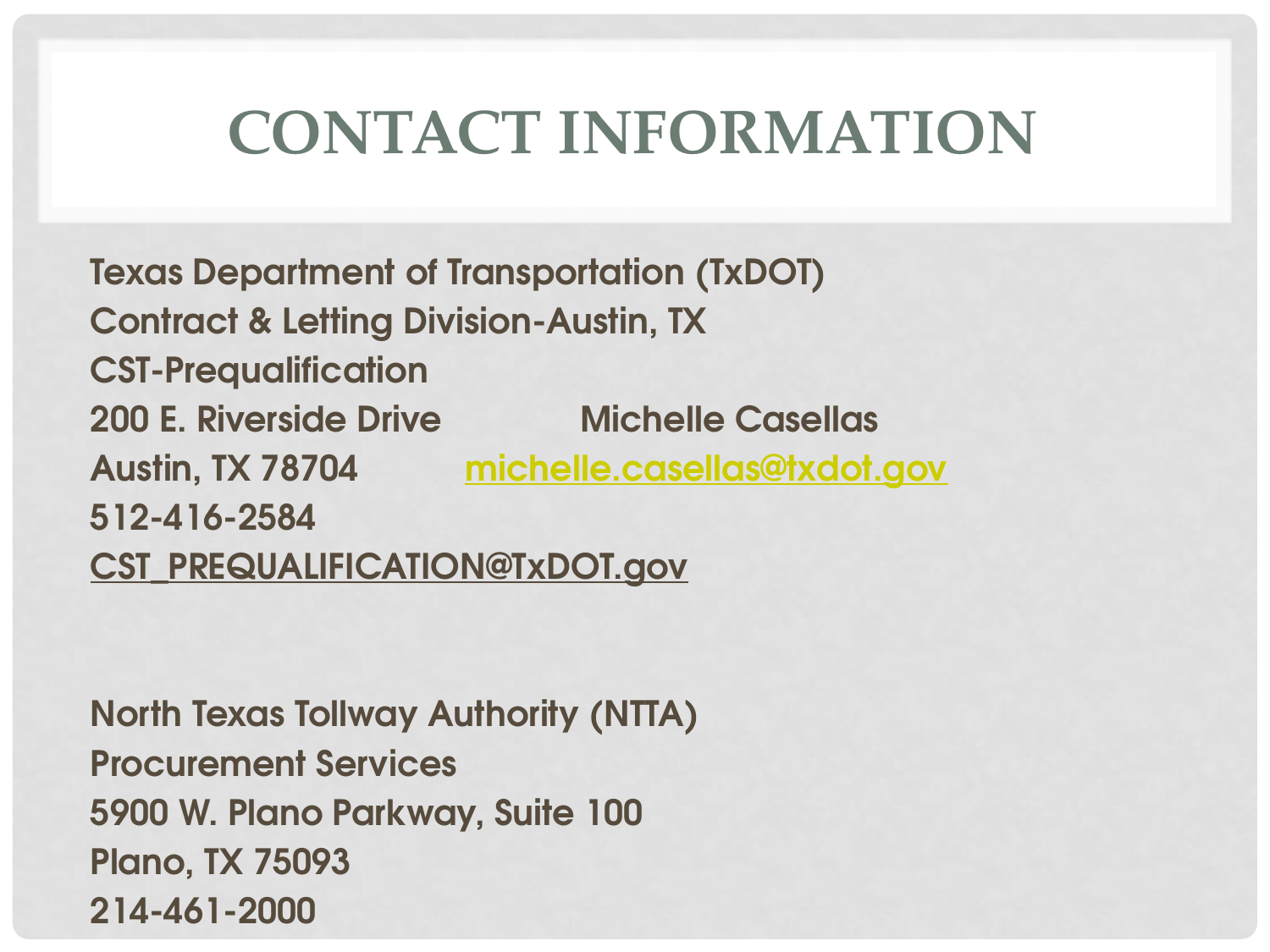

# Contact Information
Texas Department of Transportation (TxDOT)
Contract & Letting Division-Austin, TX
CST-Prequalification
200 E. Riverside Drive	       Michelle Casellas
Austin, TX 78704		      michelle.casellas@txdot.gov
512-416-2584
CST_PREQUALIFICATION@TxDOT.gov

North Texas Tollway Authority (NTTA)
Procurement Services
5900 W. Plano Parkway, Suite 100
Plano, TX 75093
214-461-2000